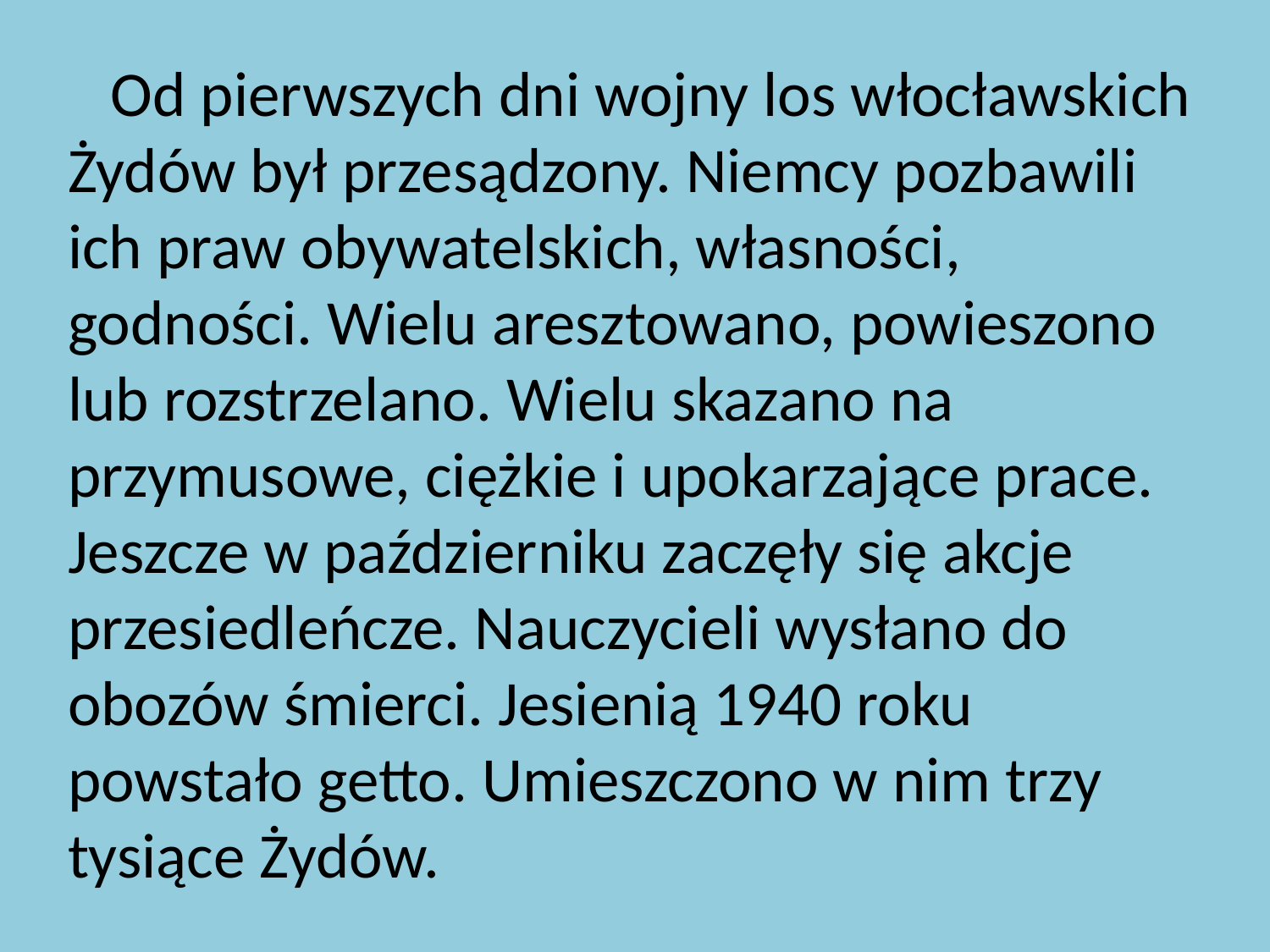

# Od pierwszych dni wojny los włocławskich Żydów był przesądzony. Niemcy pozbawili ich praw obywatelskich, własności, godności. Wielu aresztowano, powieszono lub rozstrzelano. Wielu skazano na przymusowe, ciężkie i upokarzające prace. Jeszcze w październiku zaczęły się akcje przesiedleńcze. Nauczycieli wysłano do obozów śmierci. Jesienią 1940 roku powstało getto. Umieszczono w nim trzy tysiące Żydów.